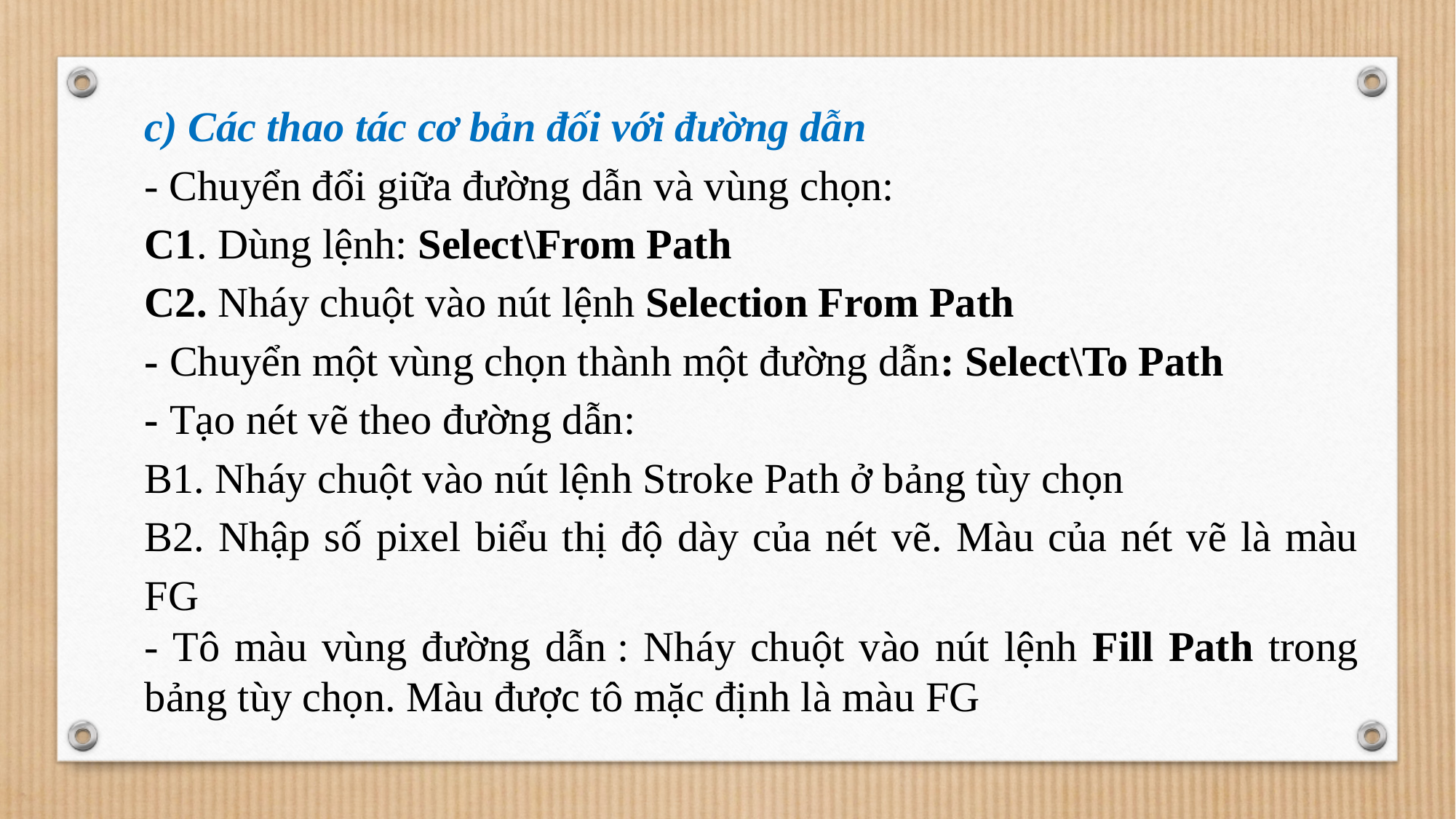

c) Các thao tác cơ bản đối với đường dẫn
- Chuyển đổi giữa đường dẫn và vùng chọn:
C1. Dùng lệnh: Select\From Path
C2. Nháy chuột vào nút lệnh Selection From Path
- Chuyển một vùng chọn thành một đường dẫn: Select\To Path
- Tạo nét vẽ theo đường dẫn:
B1. Nháy chuột vào nút lệnh Stroke Path ở bảng tùy chọn
B2. Nhập số pixel biểu thị độ dày của nét vẽ. Màu của nét vẽ là màu FG
- Tô màu vùng đường dẫn : Nháy chuột vào nút lệnh Fill Path trong bảng tùy chọn. Màu được tô mặc định là màu FG